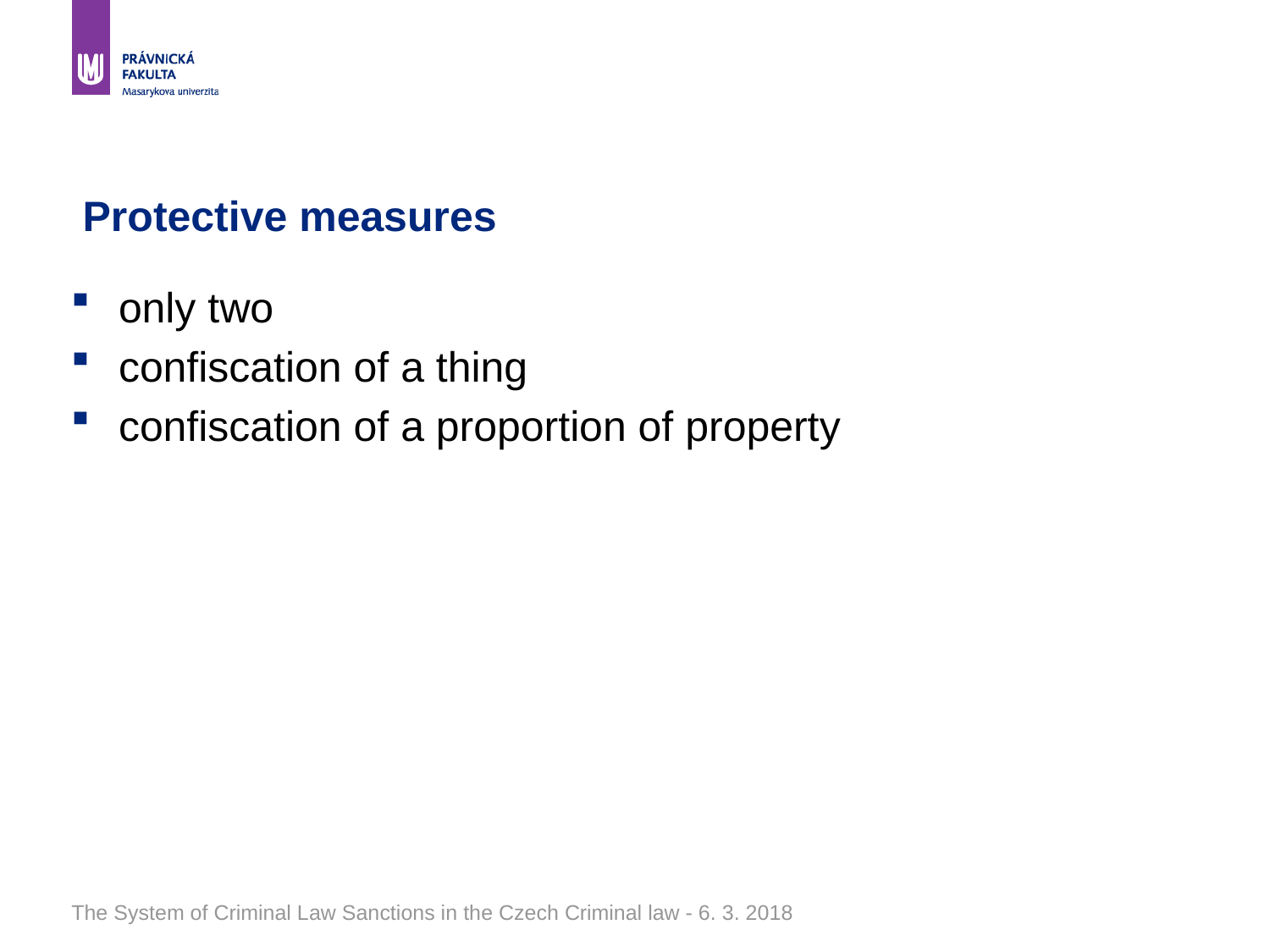

# Protective measures
only two
confiscation of a thing
confiscation of a proportion of property

The System of Criminal Law Sanctions in the Czech Criminal law - 6. 3. 2018